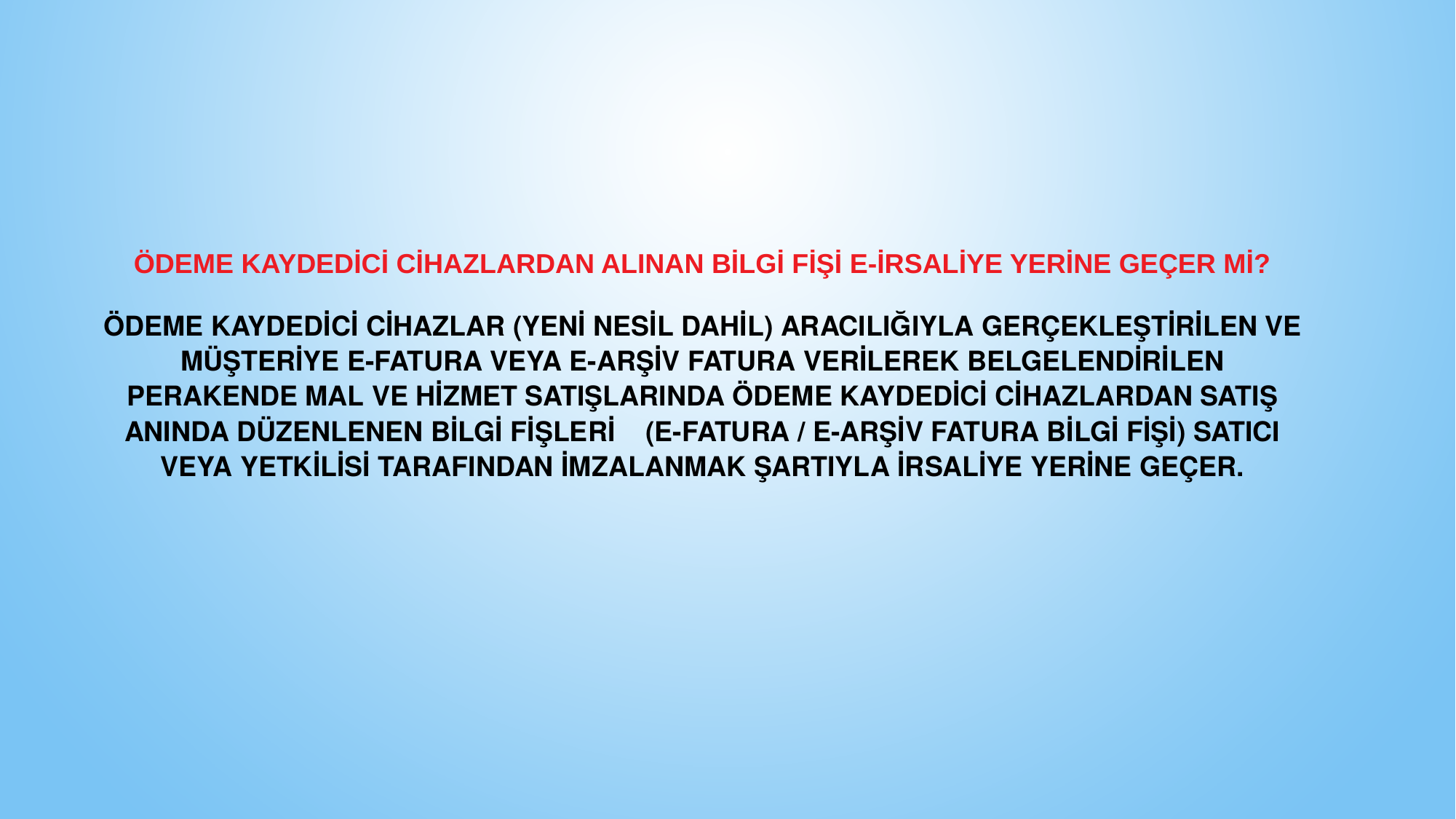

Ödeme kaydedici cihazlardan alınan bilgi fişi e-İrsaliye yerine geçer mi?
Ödeme kaydedici cihazlar (yeni nesil dahil) aracılığıyla gerçekleştirilen ve müşteriye e-Fatura veya e-Arşiv Fatura verilerek belgelendirilen perakende mal ve hizmet satışlarında ödeme kaydedici cihazlardan satış anında düzenlenen bilgi fişleri    (e-Fatura / e-Arşiv Fatura BİLGİ FİŞİ) satıcı veya yetkilisi tarafından imzalanmak şartıyla irsaliye yerine geçer.